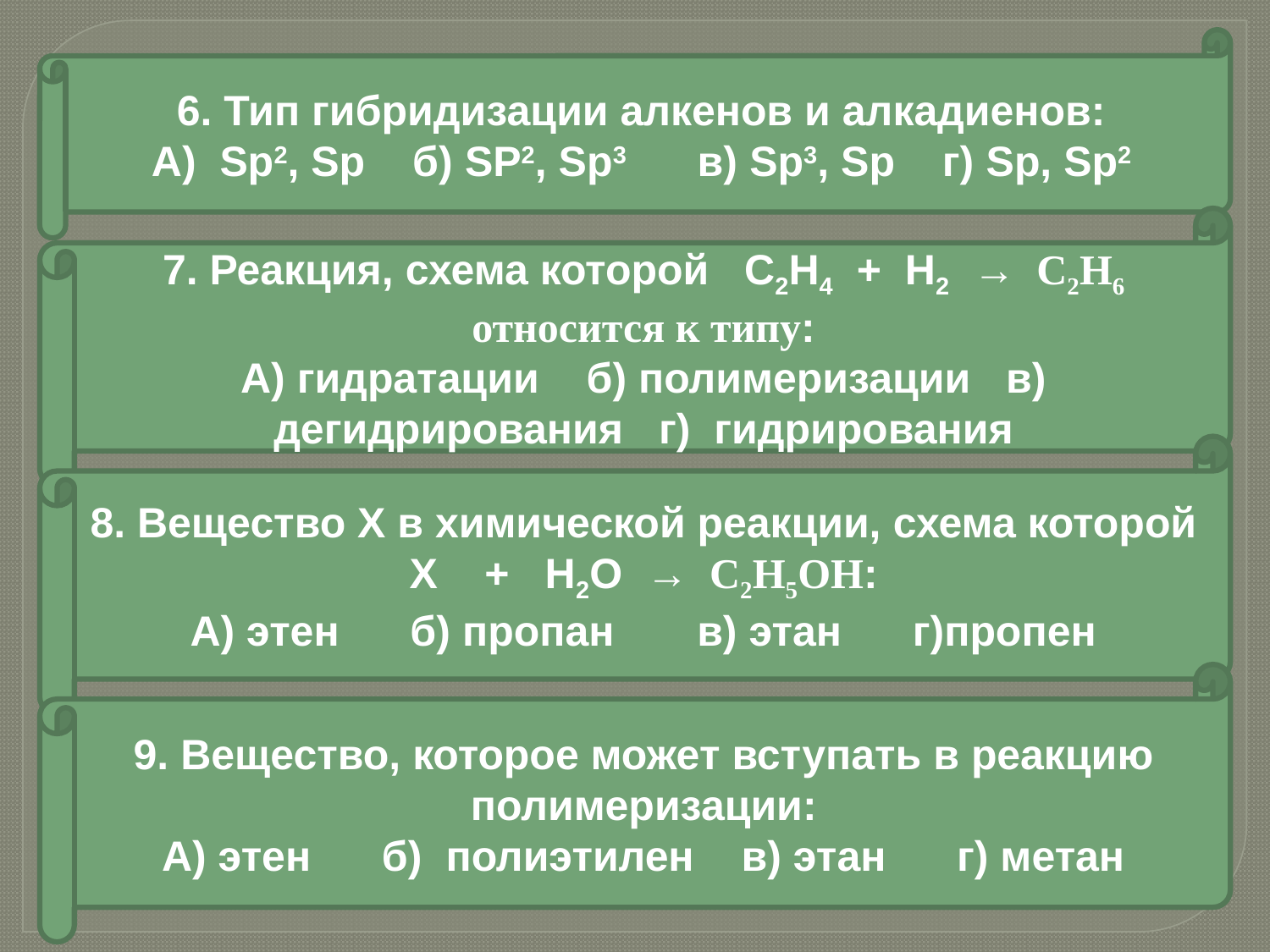

6. Тип гибридизации алкенов и алкадиенов:
А)  Sp2, Sp    б) SP2, Sp3      в) Sp3, Sp    г) Sp, Sp2
7. Реакция, схема которой   С2Н4  +  Н2  →  С2Н6 относится к типу:
А) гидратации    б) полимеризации   в) дегидрирования   г)  гидрирования
8. Вещество Х в химической реакции, схема которой Х    +   Н2О  →  С2Н5ОН:
А) этен      б) пропан       в) этан      г)пропен
9. Вещество, которое может вступать в реакцию полимеризации:
А) этен      б)  полиэтилен    в) этан      г) метан